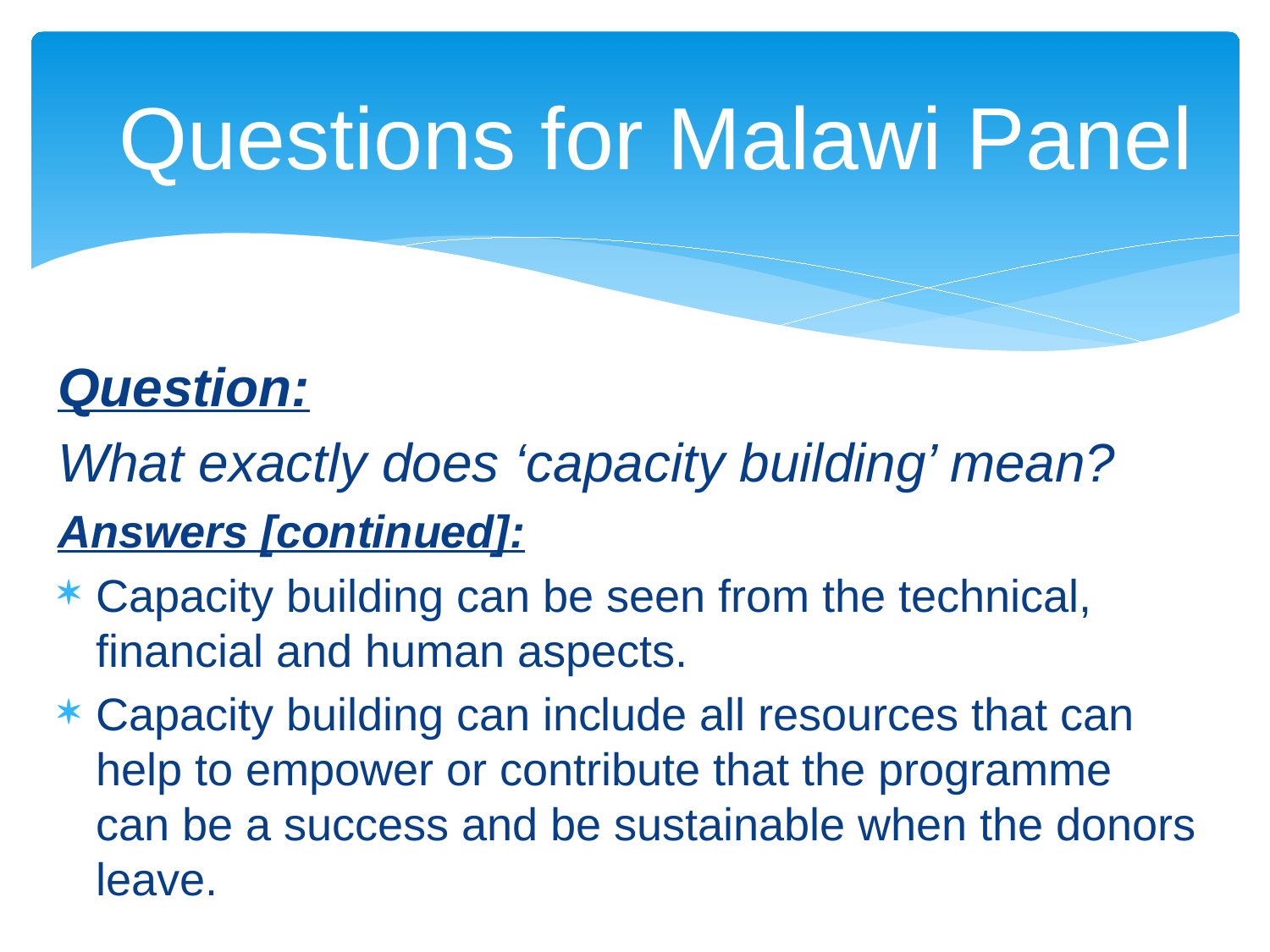

# Questions for Malawi Panel
Question:
What exactly does ‘capacity building’ mean?
Answers [continued]:
Capacity building can be seen from the technical, financial and human aspects.
Capacity building can include all resources that can help to empower or contribute that the programme can be a success and be sustainable when the donors leave.